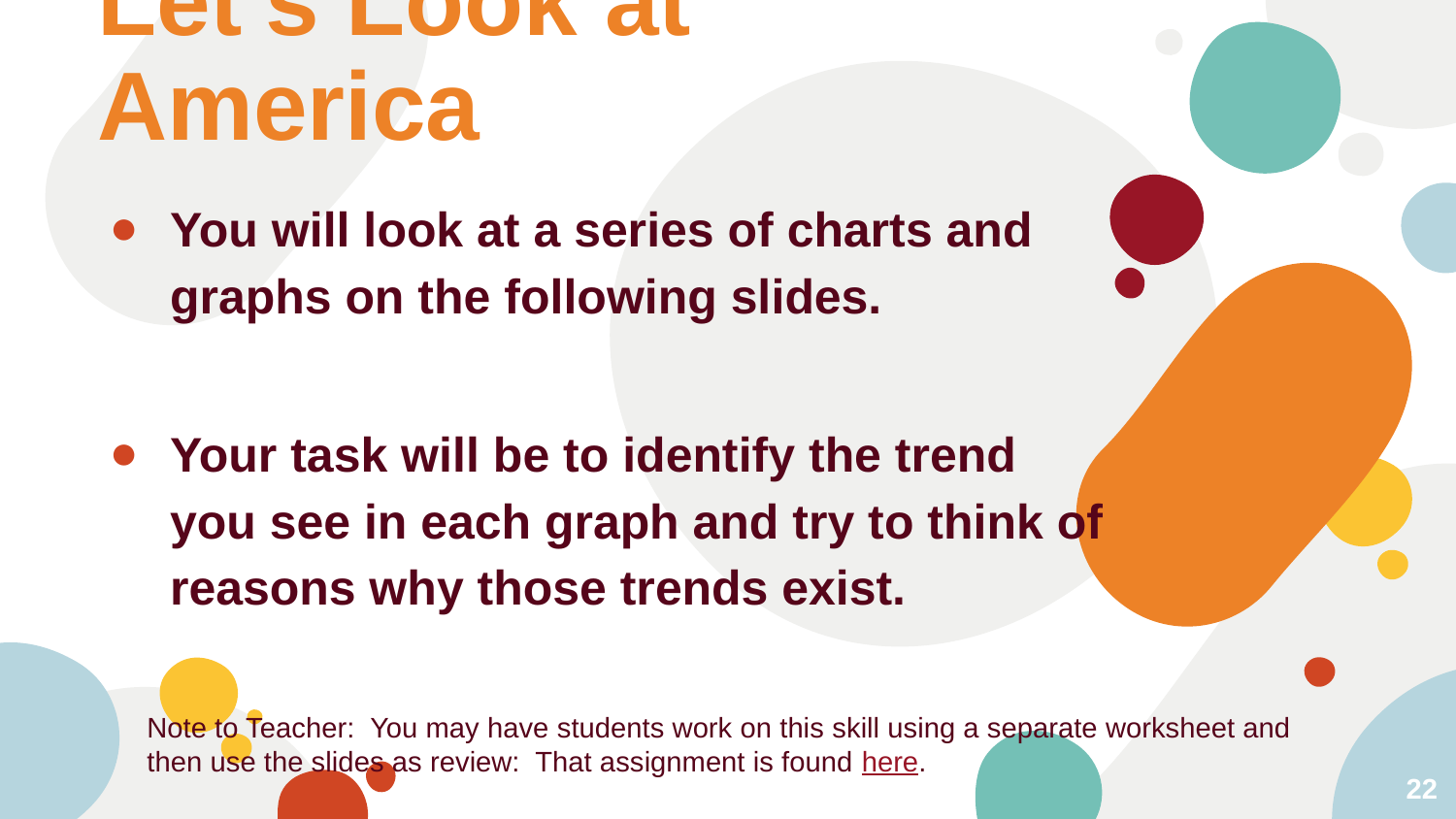

# Let’s Look at America
You will look at a series of charts and graphs on the following slides.

Your task will be to identify the trend you see in each graph and try to think of reasons why those trends exist.
Note to Teacher:  You may have students work on this skill using a separate worksheet and then use the slides as review:  That assignment is found here.
22